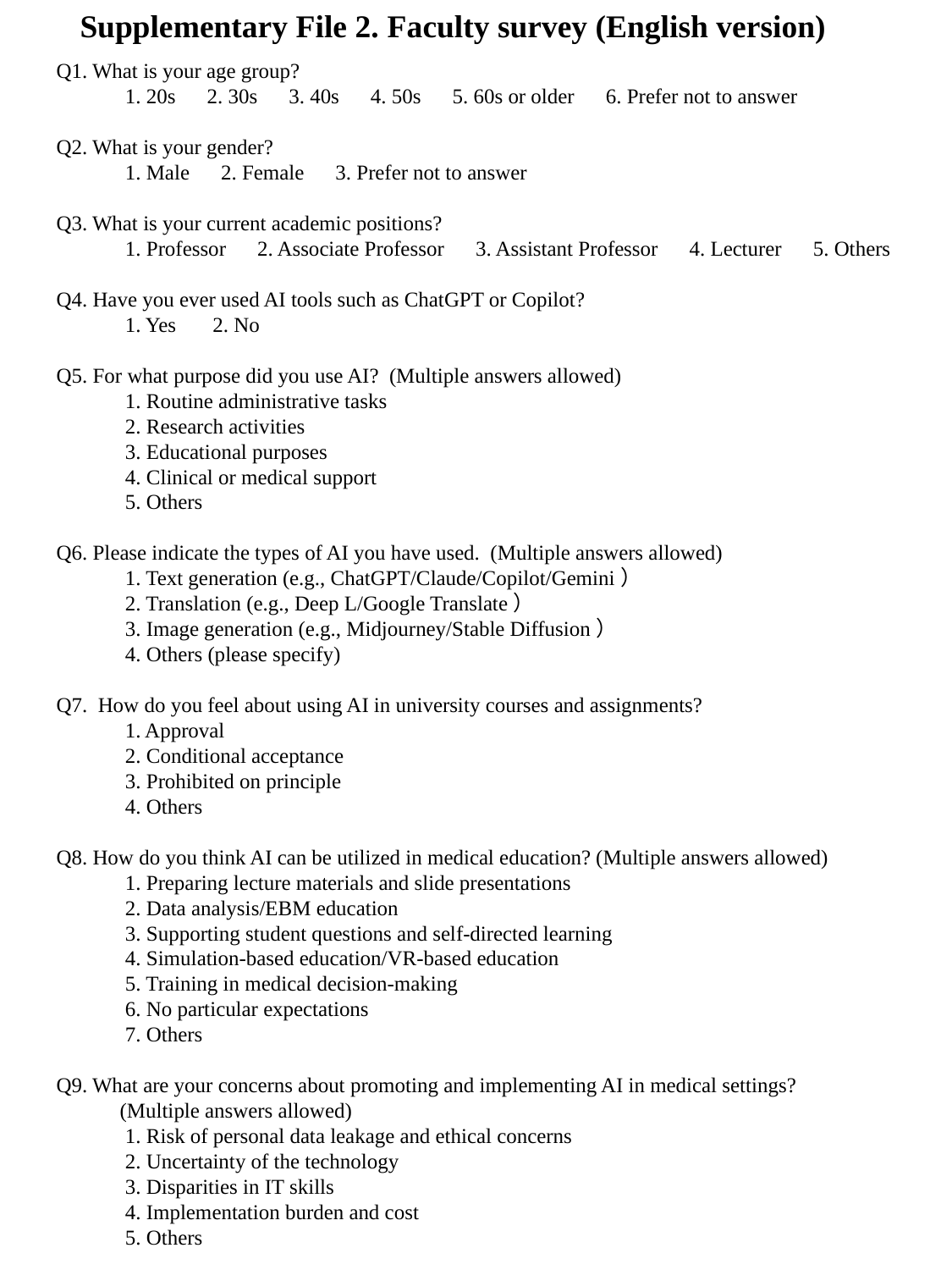

Supplementary File 2. Faculty survey (English version)
Q1. What is your age group?
             1. 20s　2. 30s　3. 40s　4. 50s　5. 60s or older　6. Prefer not to answer

Q2. What is your gender?
             1. Male　2. Female　3. Prefer not to answer

Q3. What is your current academic positions?
             1. Professor　2. Associate Professor　3. Assistant Professor　4. Lecturer　5. Others

Q4. Have you ever used AI tools such as ChatGPT or Copilot?
             1. Yes 　2. No

Q5. For what purpose did you use AI?  (Multiple answers allowed)
             1. Routine administrative tasks
             2. Research activities
             3. Educational purposes
             4. Clinical or medical support
             5. Others

Q6. Please indicate the types of AI you have used.  (Multiple answers allowed)
             1. Text generation (e.g., ChatGPT/Claude/Copilot/Gemini）
             2. Translation (e.g., Deep L/Google Translate）
             3. Image generation (e.g., Midjourney/Stable Diffusion）
             4. Others (please specify)

Q7.  How do you feel about using AI in university courses and assignments?
             1. Approval
             2. Conditional acceptance
             3. Prohibited on principle
             4. Others

Q8. How do you think AI can be utilized in medical education? (Multiple answers allowed)
             1. Preparing lecture materials and slide presentations
             2. Data analysis/EBM education
             3. Supporting student questions and self-directed learning
             4. Simulation-based education/VR-based education
             5. Training in medical decision-making
             6. No particular expectations
             7. Others

Q9. What are your concerns about promoting and implementing AI in medical settings?
            (Multiple answers allowed)
             1. Risk of personal data leakage and ethical concerns
             2. Uncertainty of the technology
             3. Disparities in IT skills
             4. Implementation burden and cost
             5. Others